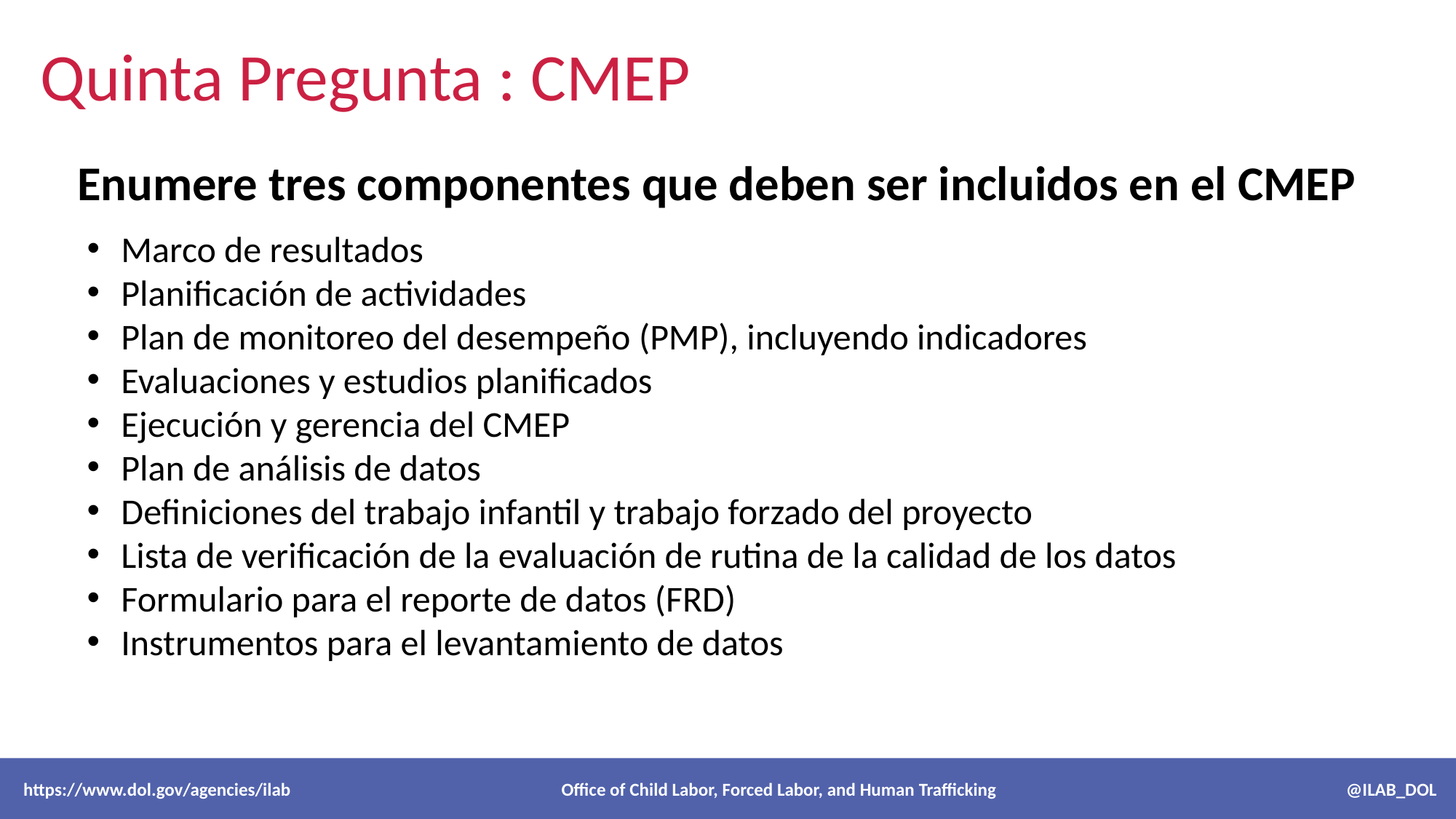

# Quinta Pregunta : CMEP
Enumere tres componentes que deben ser incluidos en el CMEP
Marco de resultados
Planificación de actividades
Plan de monitoreo del desempeño (PMP), incluyendo indicadores
Evaluaciones y estudios planificados
Ejecución y gerencia del CMEP
Plan de análisis de datos
Definiciones del trabajo infantil y trabajo forzado del proyecto
Lista de verificación de la evaluación de rutina de la calidad de los datos
Formulario para el reporte de datos (FRD)
Instrumentos para el levantamiento de datos
   https://www.dol.gov/agencies/ilab                                                                 Office of Child Labor, Forced Labor, and Human Trafficking                                                                                    @ILAB_DOL